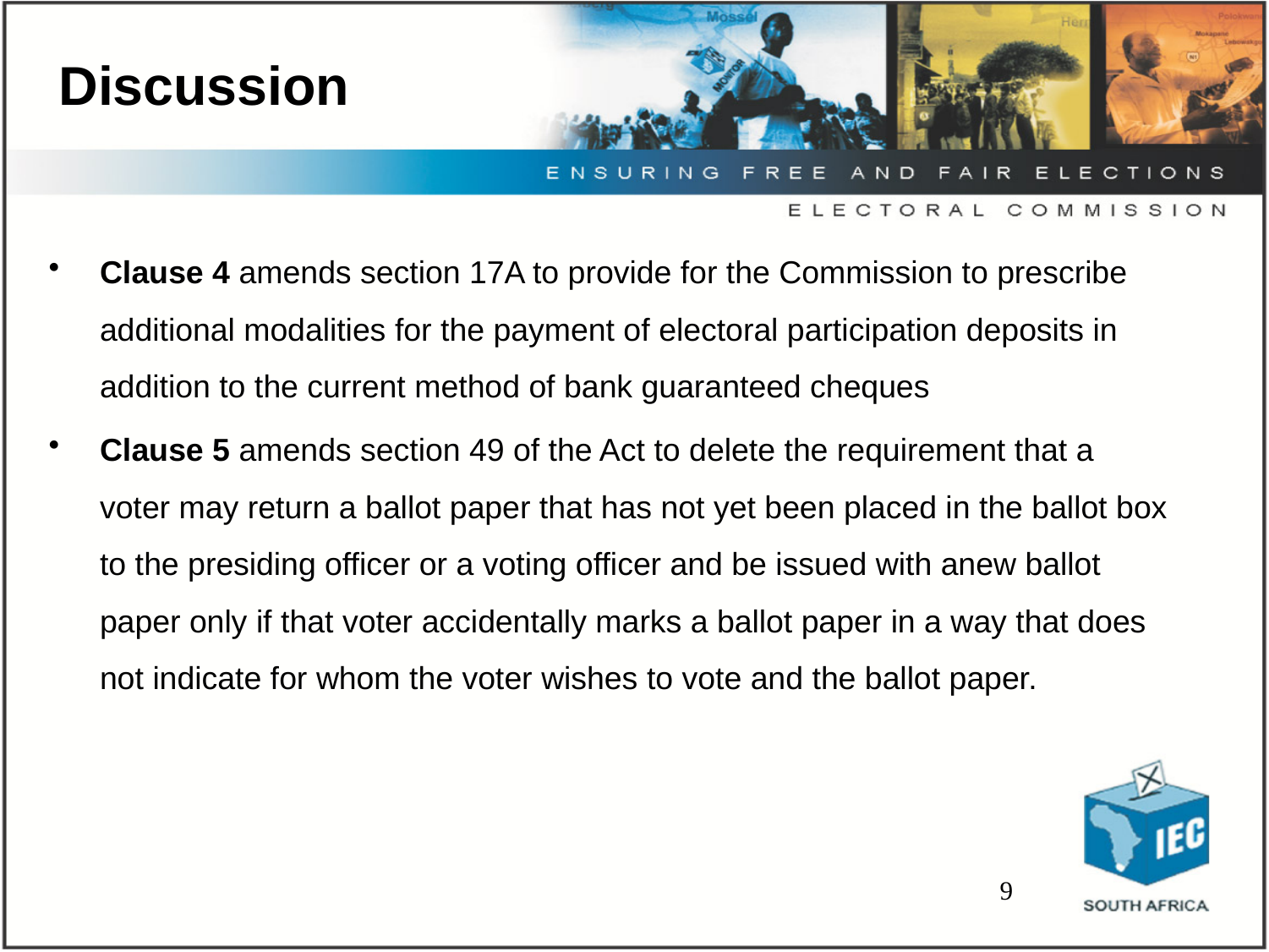

# Discussion
Clause 4 amends section 17A to provide for the Commission to prescribe additional modalities for the payment of electoral participation deposits in addition to the current method of bank guaranteed cheques
Clause 5 amends section 49 of the Act to delete the requirement that a voter may return a ballot paper that has not yet been placed in the ballot box to the presiding officer or a voting officer and be issued with anew ballot paper only if that voter accidentally marks a ballot paper in a way that does not indicate for whom the voter wishes to vote and the ballot paper.

9